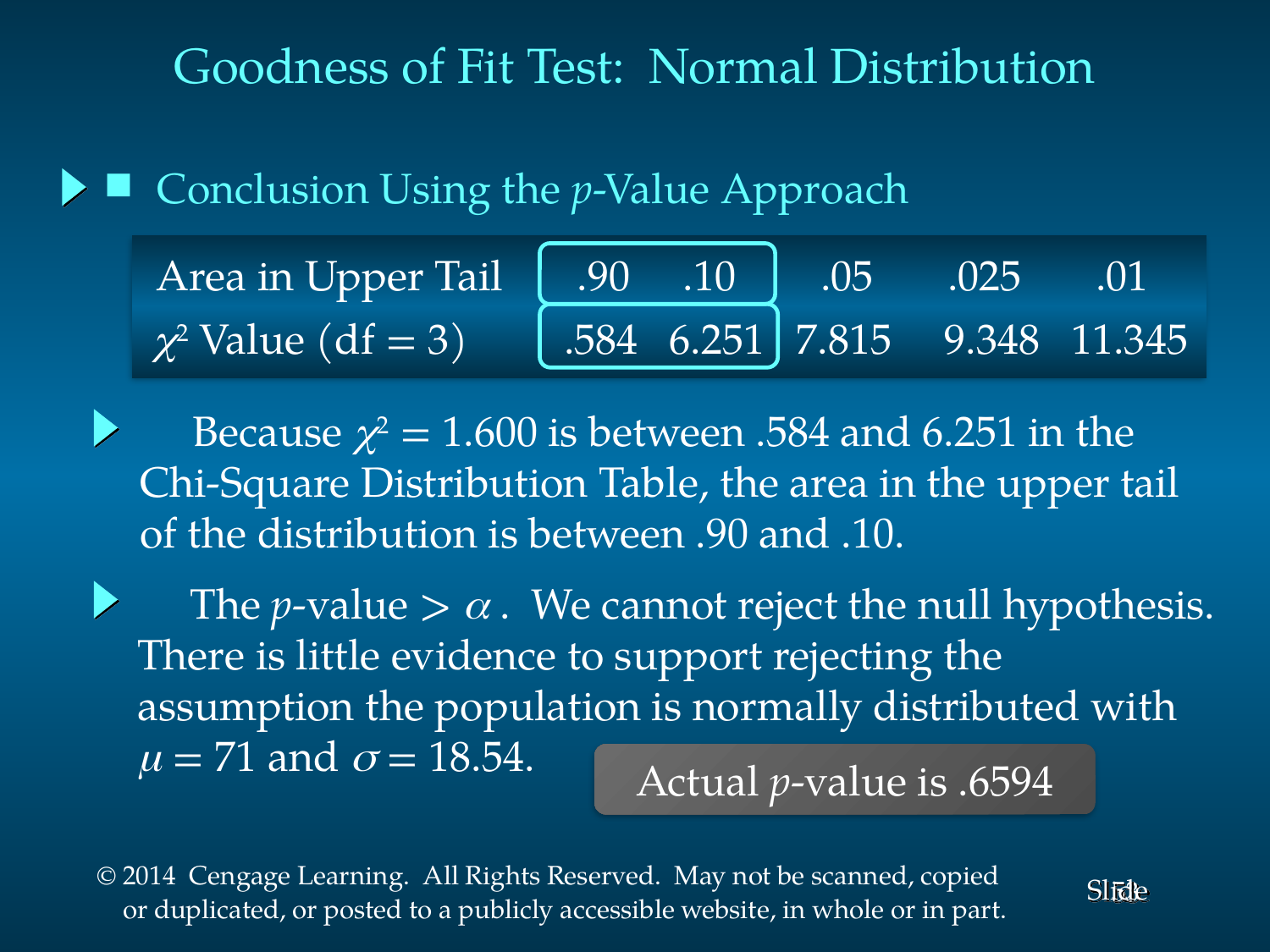

Goodness of Fit Test:  Normal Distribution
Conclusion Using the p-Value Approach

Area in Upper Tail       .90     .10        .05       .025       .01

χ2 Value (df = 3)         .584   6.251   7.815     9.348   11.345
     Because χ2 = 1.600 is between .584 and 6.251 in the Chi-Square Distribution Table, the area in the upper tail
of the distribution is between .90 and .10.

     The p-value > α .  We cannot reject the null hypothesis. There is little evidence to support rejecting the assumption the population is normally distributed with   μ = 71 and σ = 18.54.

Actual p-value is .6594